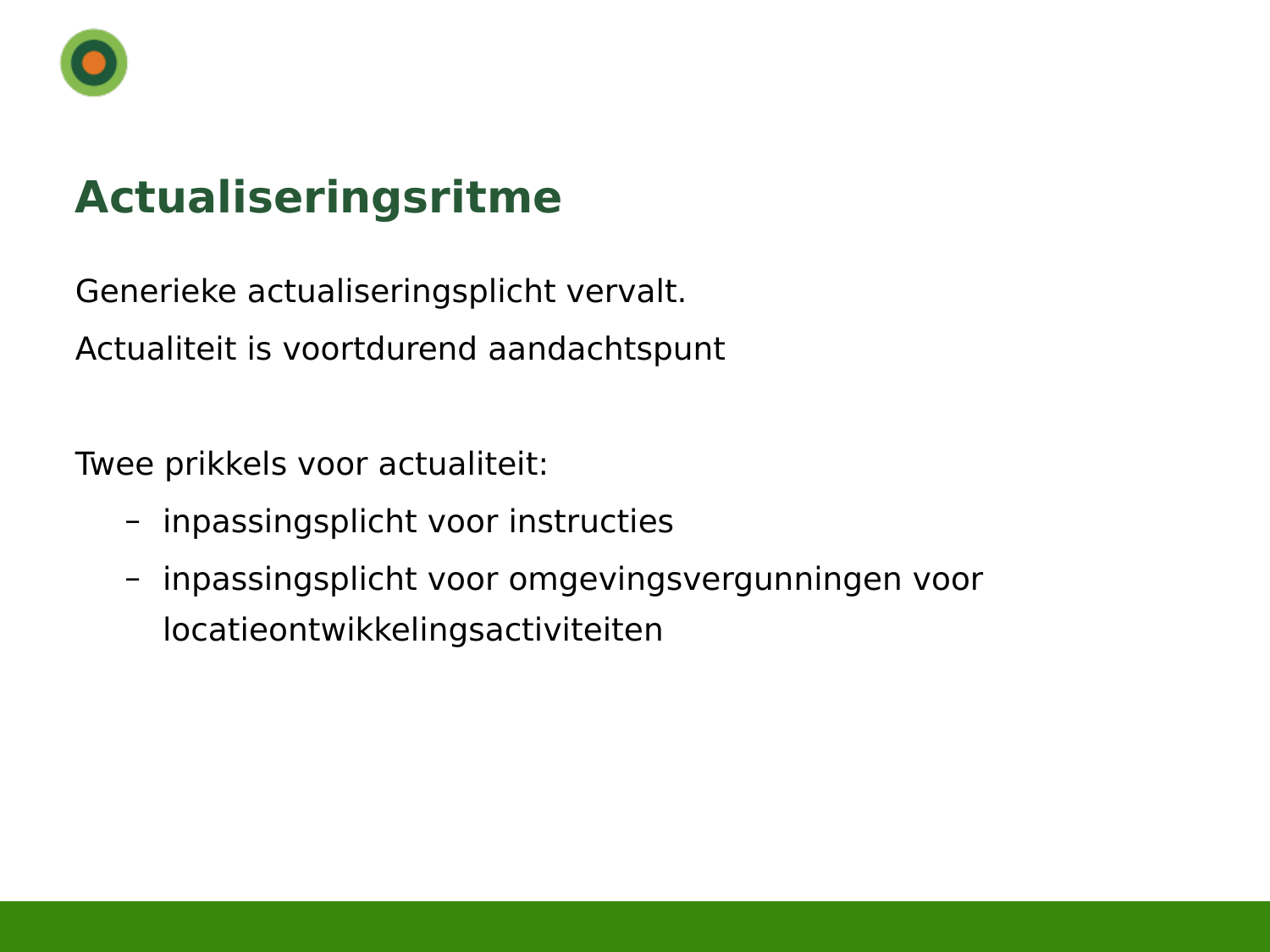

# Actualiseringsritme
Generieke actualiseringsplicht vervalt.
Actualiteit is voortdurend aandachtspunt

Twee prikkels voor actualiteit:
inpassingsplicht voor instructies
inpassingsplicht voor omgevingsvergunningen voor locatieontwikkelingsactiviteiten